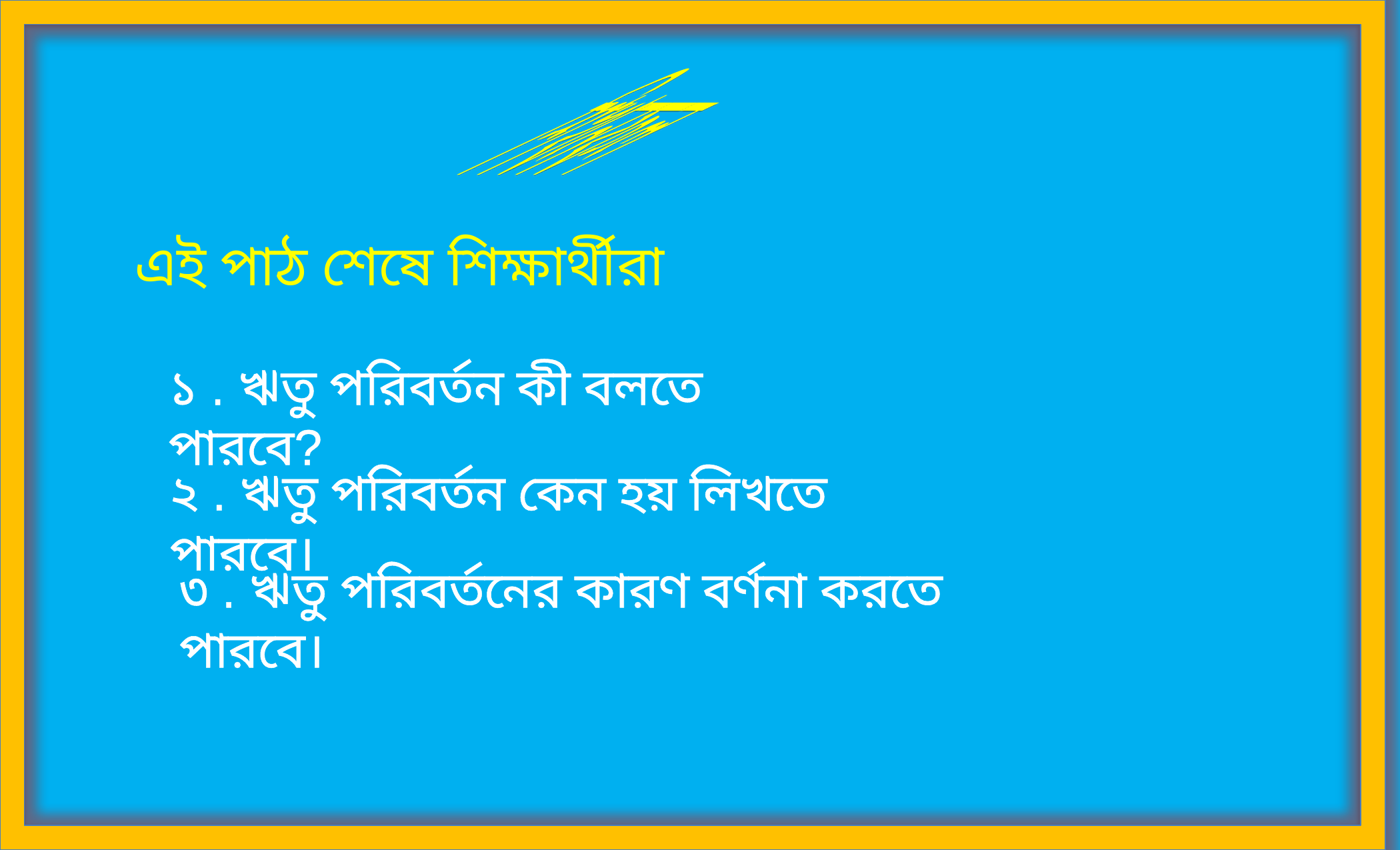

শিখনফল
এই পাঠ শেষে শিক্ষার্থীরা
১ . ঋতু পরিবর্তন কী বলতে পারবে?
২ . ঋতু পরিবর্তন কেন হয় লিখতে পারবে।
৩ . ঋতু পরিবর্তনের কারণ বর্ণনা করতে  পারবে।